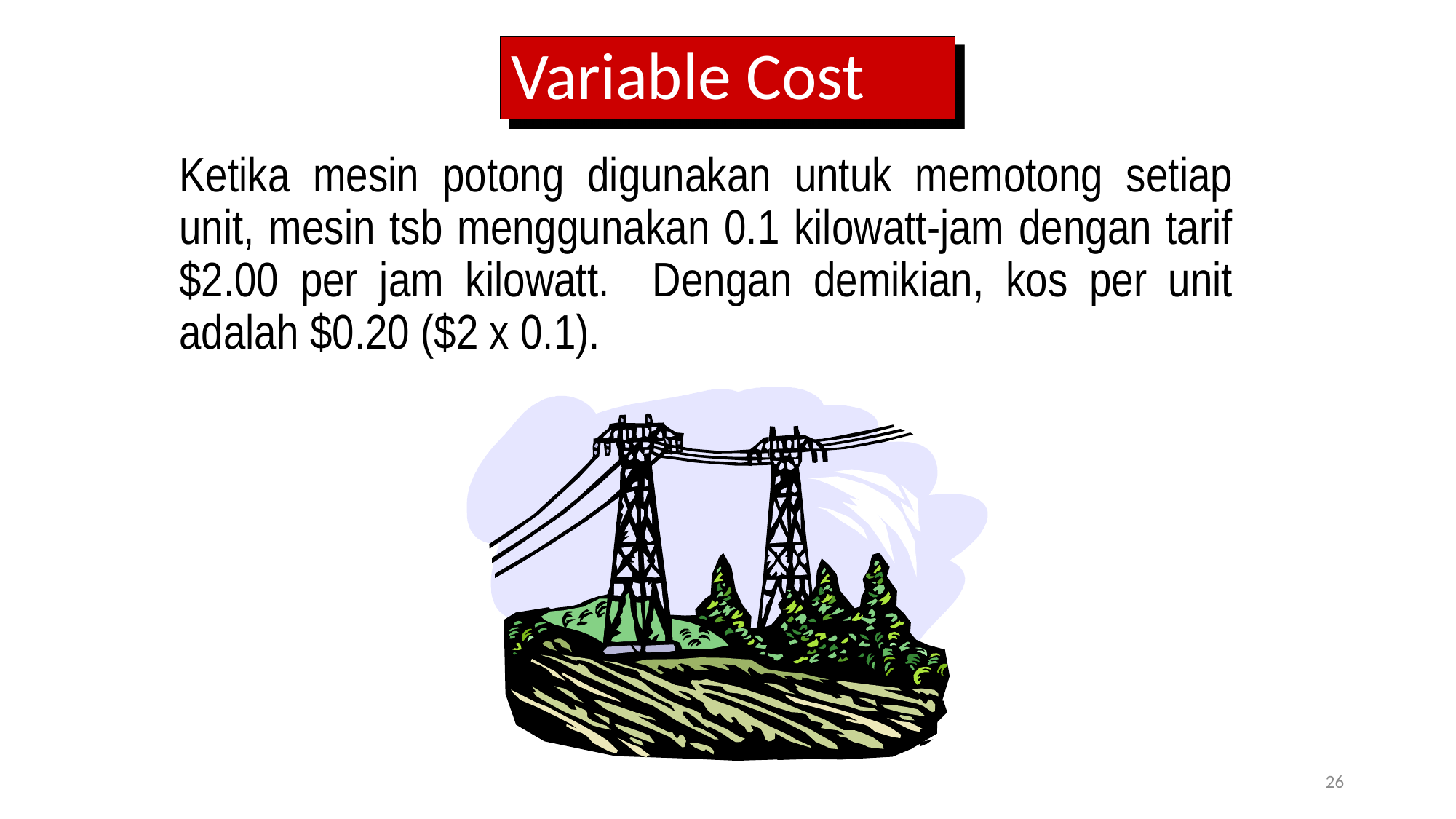

Variable Cost
Ketika mesin potong digunakan untuk memotong setiap unit, mesin tsb menggunakan 0.1 kilowatt-jam dengan tarif $2.00 per jam kilowatt.  Dengan demikian, kos per unit adalah $0.20 ($2 x 0.1).

26